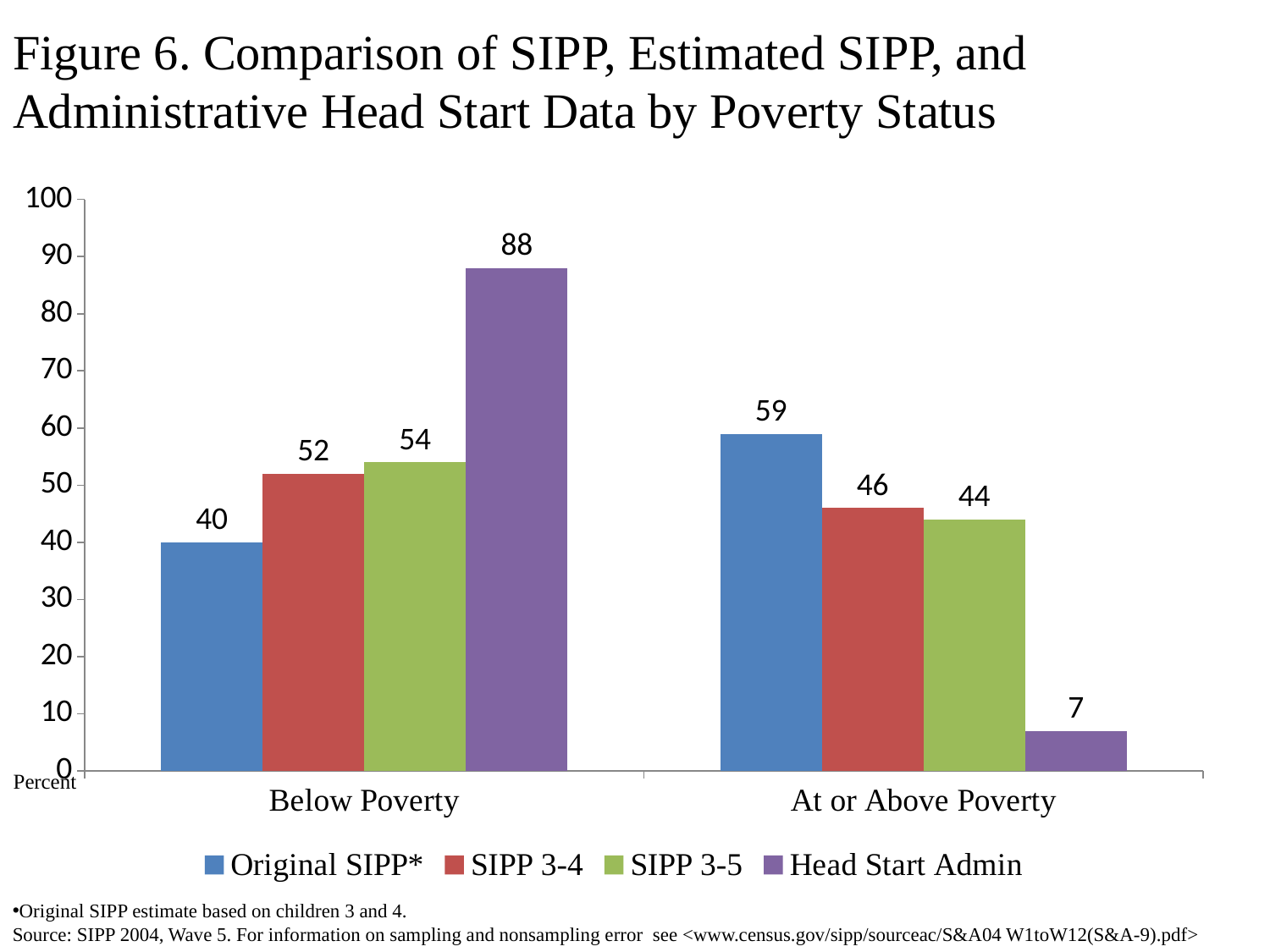

# Figure 6. Comparison of SIPP, Estimated SIPP, and Administrative Head Start Data by Poverty Status

### Chart

| Category | Original SIPP* | SIPP 3-4 | SIPP 3-5 | Head Start Admin |
|---|---|---|---|---|
| Below Poverty | 40.0 | 52.0 | 54.0 | 88.0 |
| At or Above Poverty | 59.0 | 46.0 | 44.0 | 7.0 |
Percent
Original SIPP estimate based on children 3 and 4.
Source: SIPP 2004, Wave 5. For information on sampling and nonsampling error  see <www.census.gov/sipp/sourceac/S&A04 W1toW12(S&A-9).pdf>